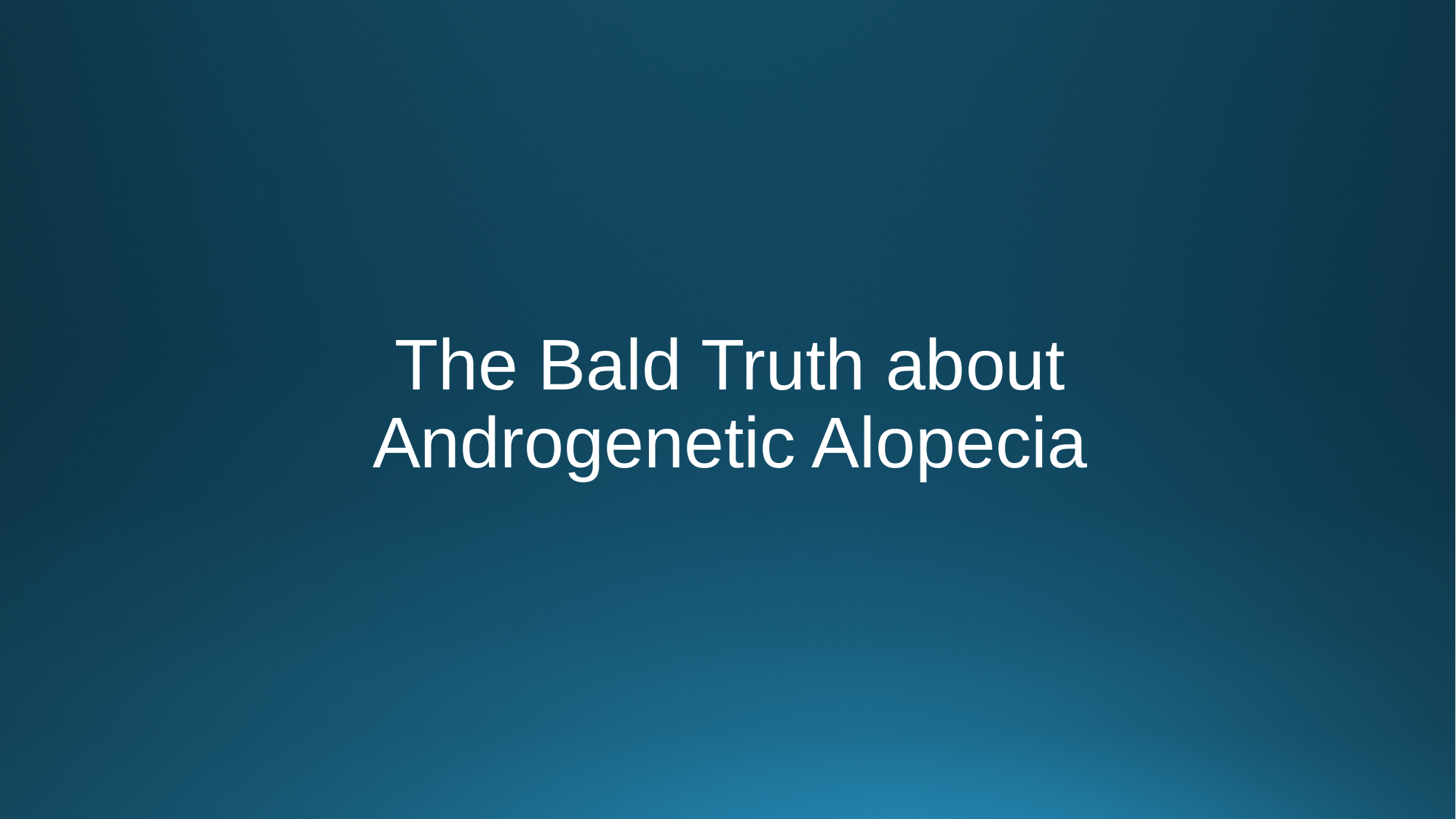

# The Bald Truth about Androgenetic Alopecia